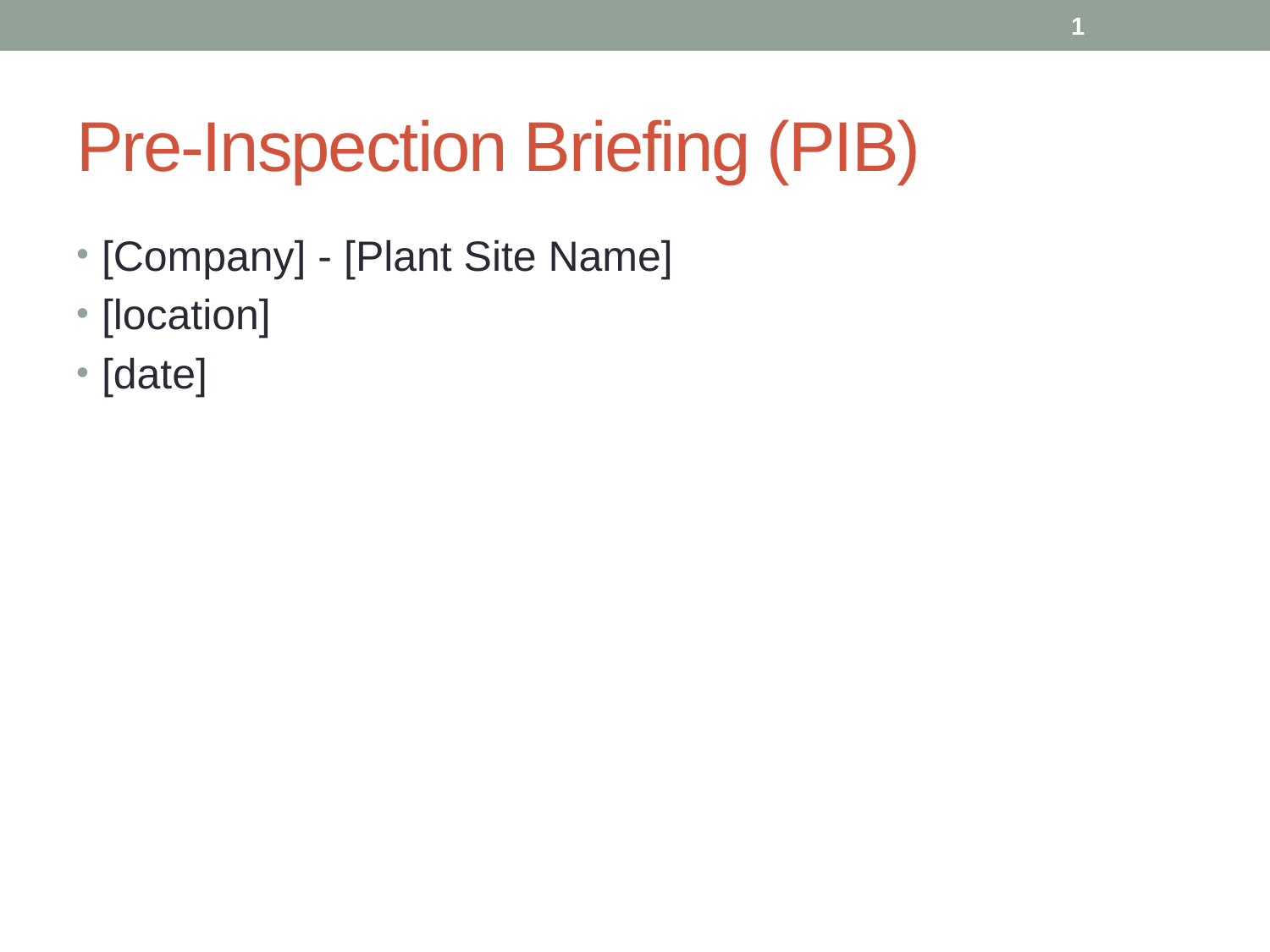

1
# Pre-Inspection Briefing (PIB)
[Company] - [Plant Site Name]
[location]
[date]